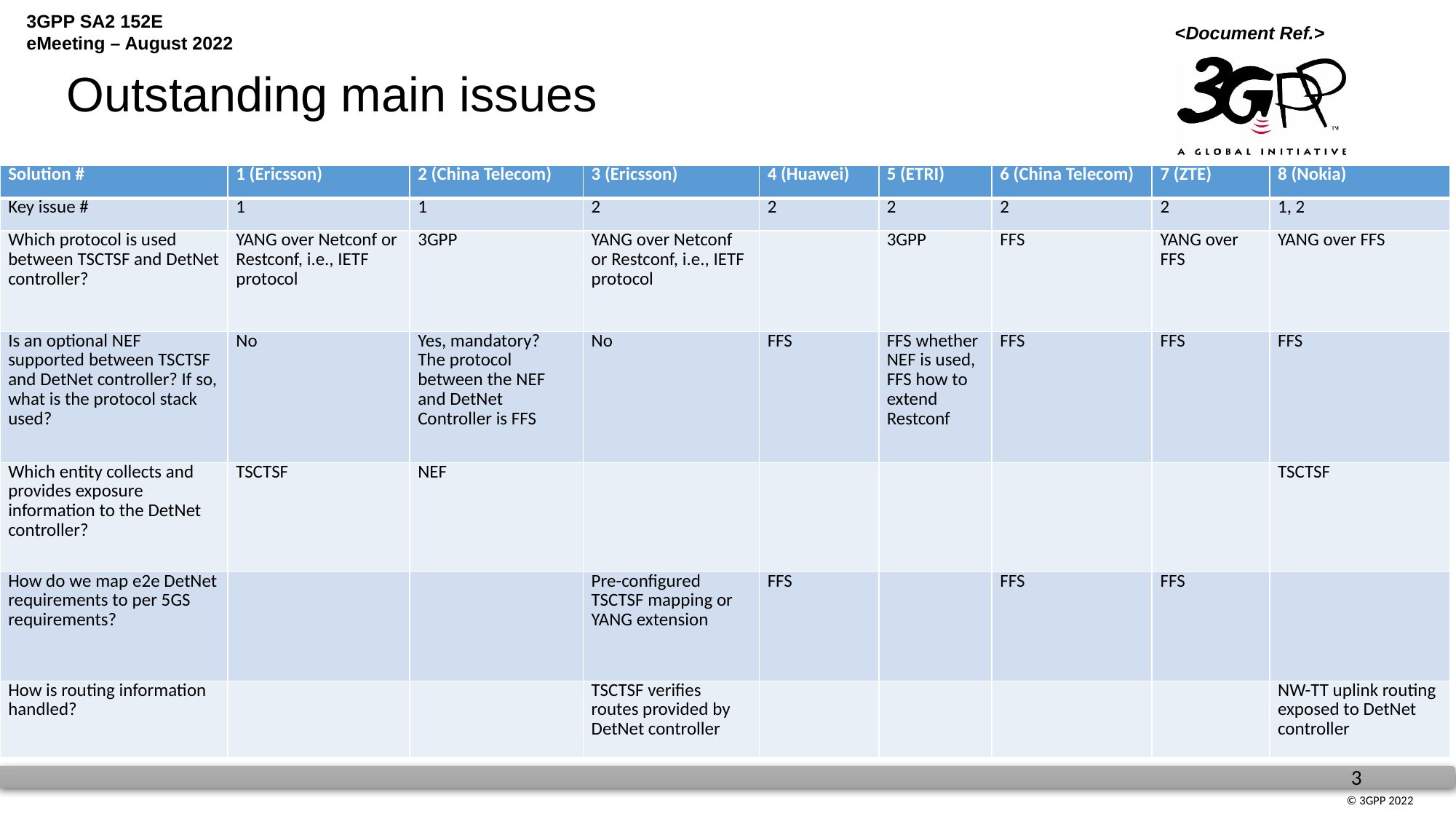

Outstanding main issues
| Solution # | 1 (Ericsson) | 2 (China Telecom) | 3 (Ericsson) | 4 (Huawei) | 5 (ETRI) | 6 (China Telecom) | 7 (ZTE) | 8 (Nokia) |
| --- | --- | --- | --- | --- | --- | --- | --- | --- |
| Key issue # | 1 | 1 | 2 | 2 | 2 | 2 | 2 | 1, 2 |
| Which protocol is used between TSCTSF and DetNet controller? | YANG over Netconf or Restconf, i.e., IETF protocol | 3GPP | YANG over Netconf or Restconf, i.e., IETF protocol |  | 3GPP | FFS | YANG over FFS | YANG over FFS |
| Is an optional NEF supported between TSCTSF and DetNet controller? If so, what is the protocol stack used? | No | Yes, mandatory? The protocol between the NEF and DetNet Controller is FFS | No | FFS | FFS whether NEF is used, FFS how to extend Restconf | FFS | FFS | FFS |
| Which entity collects and provides exposure information to the DetNet controller? | TSCTSF | NEF |  |  |  |  |  | TSCTSF |
| How do we map e2e DetNet requirements to per 5GS requirements? |  |  | Pre-configured TSCTSF mapping or YANG extension | FFS |  | FFS | FFS |  |
| How is routing information handled? |  |  | TSCTSF verifies routes provided by DetNet controller |  |  |  |  | NW-TT uplink routing exposed to DetNet controller |